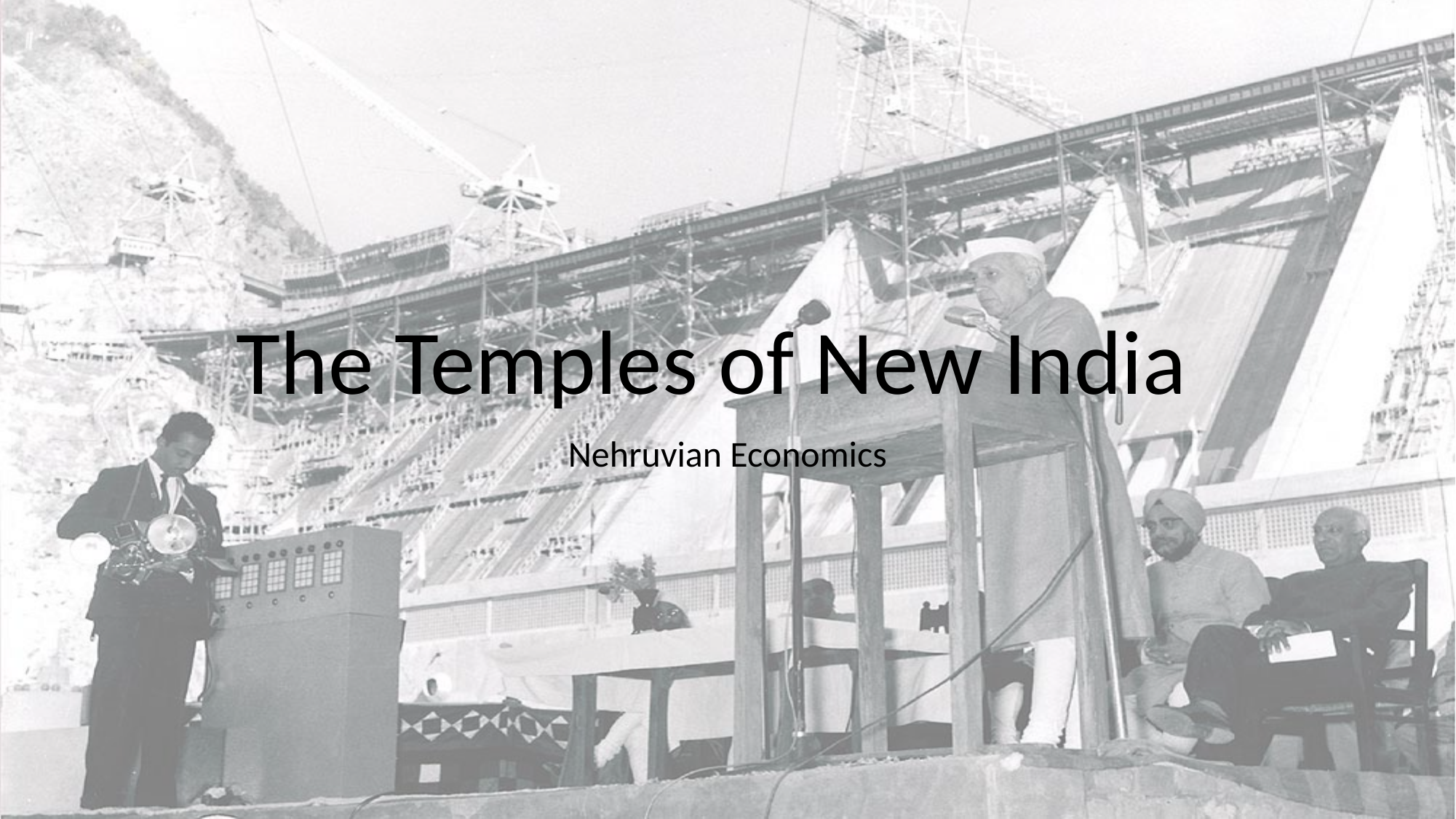

# The Temples of New India
Nehruvian Economics